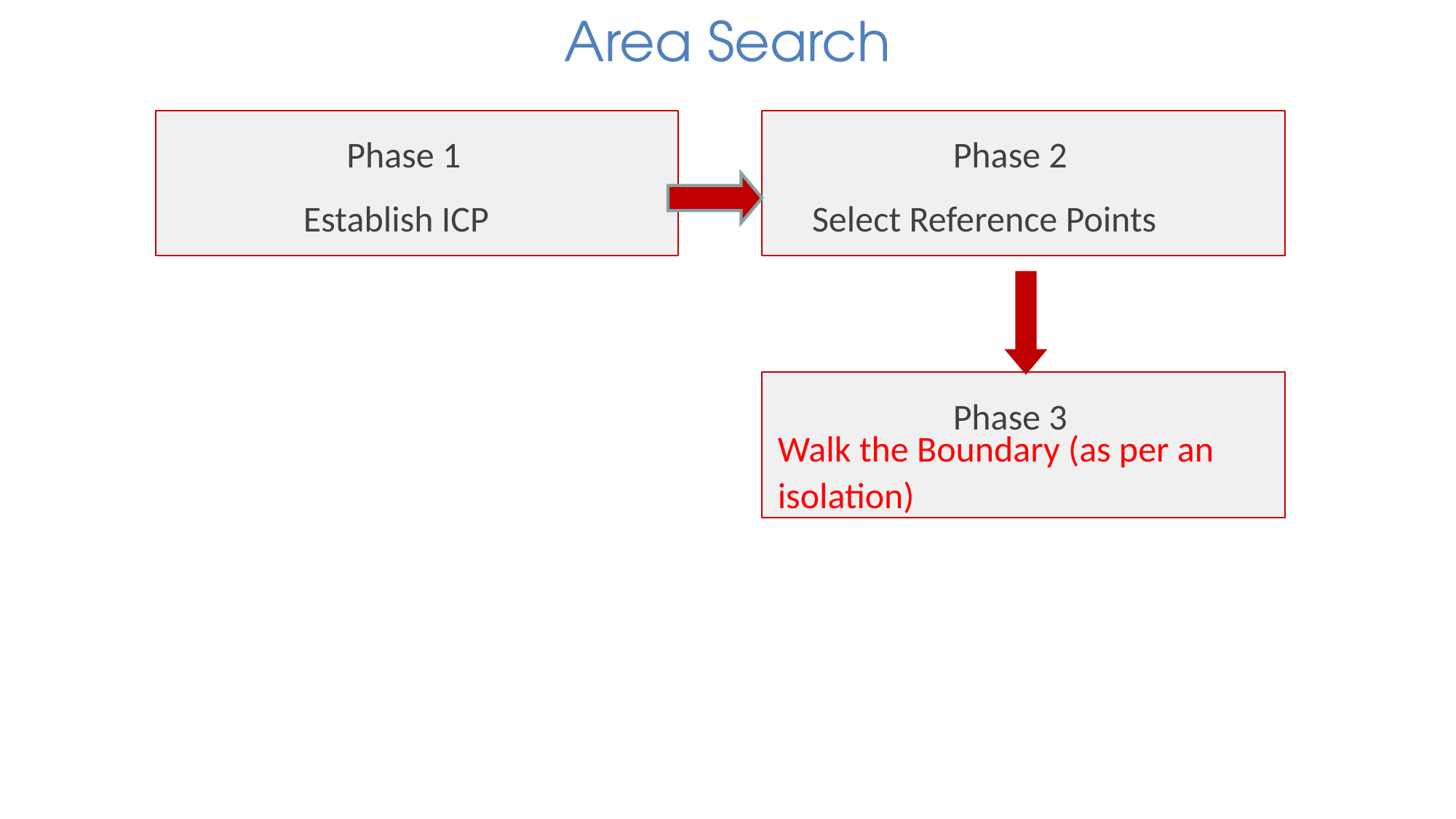

Area Search

Phase 1
Phase 2

Establish ICP
Select Reference Points

Phase 3
Walk the Boundary (as per an isolation)